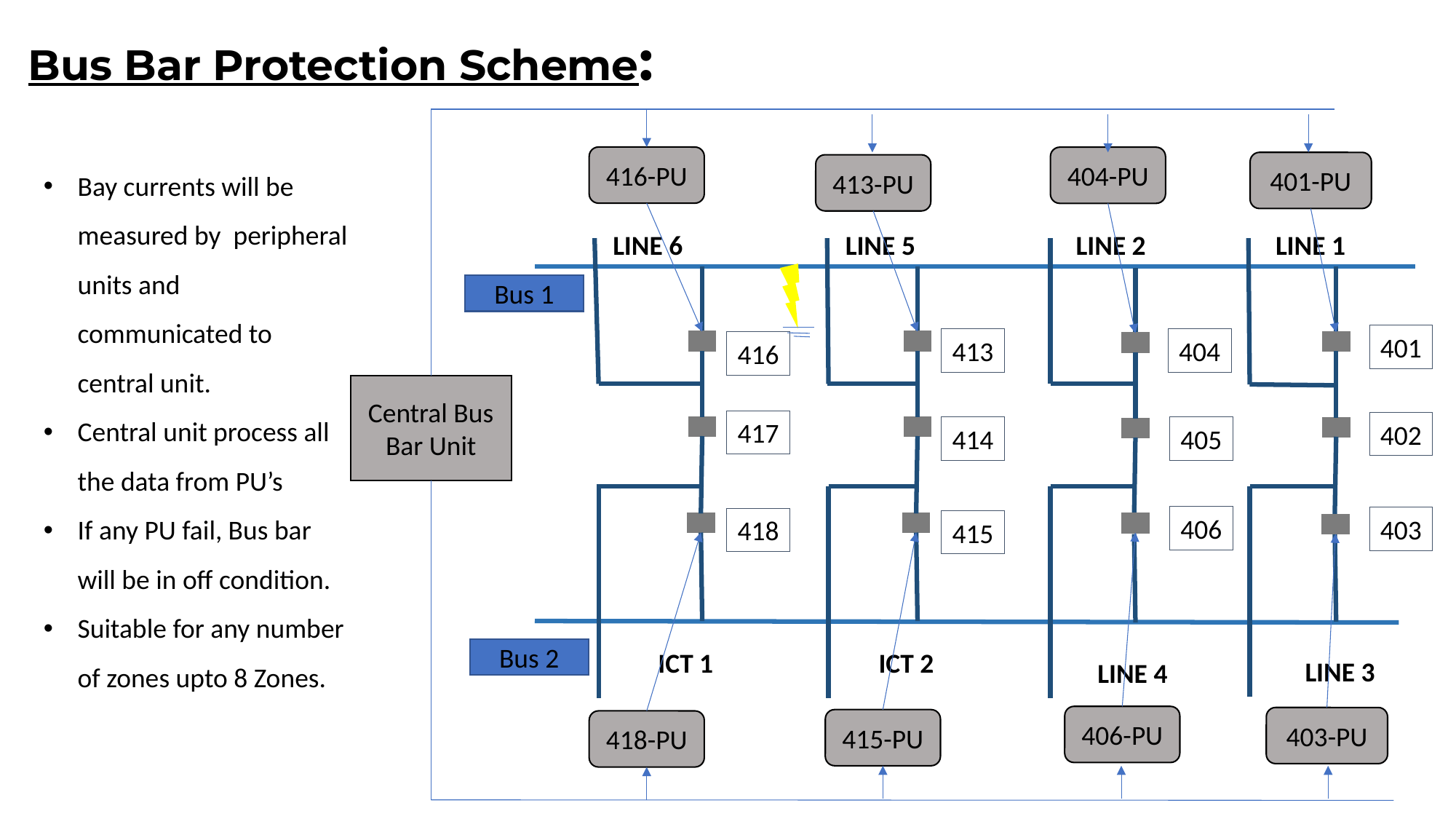

Bus Bar Protection Scheme:

Bay currents will be measured by  peripheral units and communicated to central unit.
Central unit process all the data from PU’s
If any PU fail, Bus bar will be in off condition.
Suitable for any number of zones upto 8 Zones.
416-PU
404-PU
401-PU
413-PU
 LINE 6
LINE 5
LINE 2
LINE 1

401
413
404

416

417
402

414
405

406
403
418
415

ICT 1
ICT 2
LINE 3
LINE 4
Bus 1
Central Bus Bar Unit
Bus 2
406-PU
403-PU
415-PU
418-PU